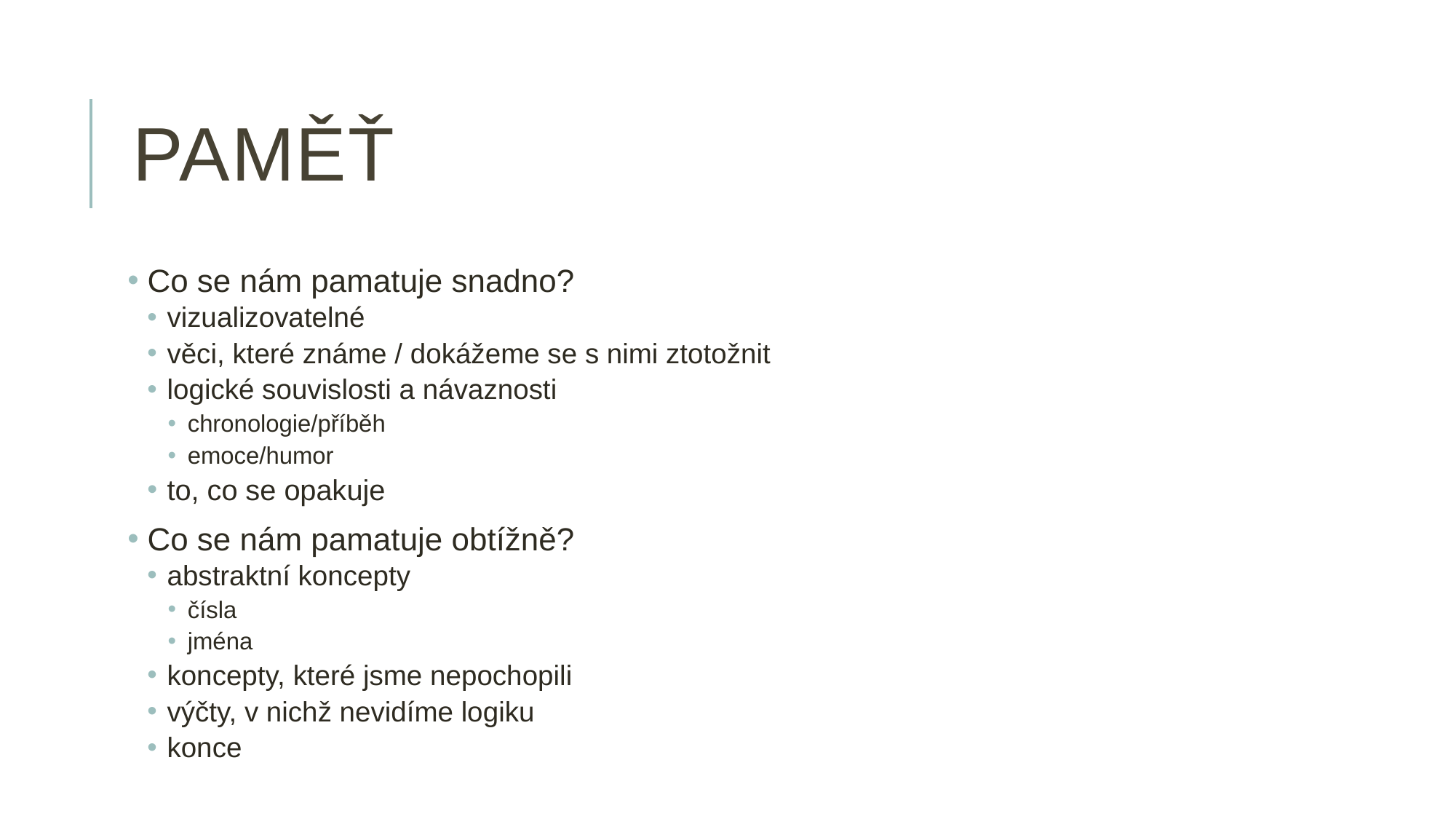

# paměŤ
Co se nám pamatuje snadno?
vizualizovatelné
věci, které známe / dokážeme se s nimi ztotožnit
logické souvislosti a návaznosti
chronologie/příběh
emoce/humor
to, co se opakuje
Co se nám pamatuje obtížně?
abstraktní koncepty
čísla
jména
koncepty, které jsme nepochopili
výčty, v nichž nevidíme logiku
konce